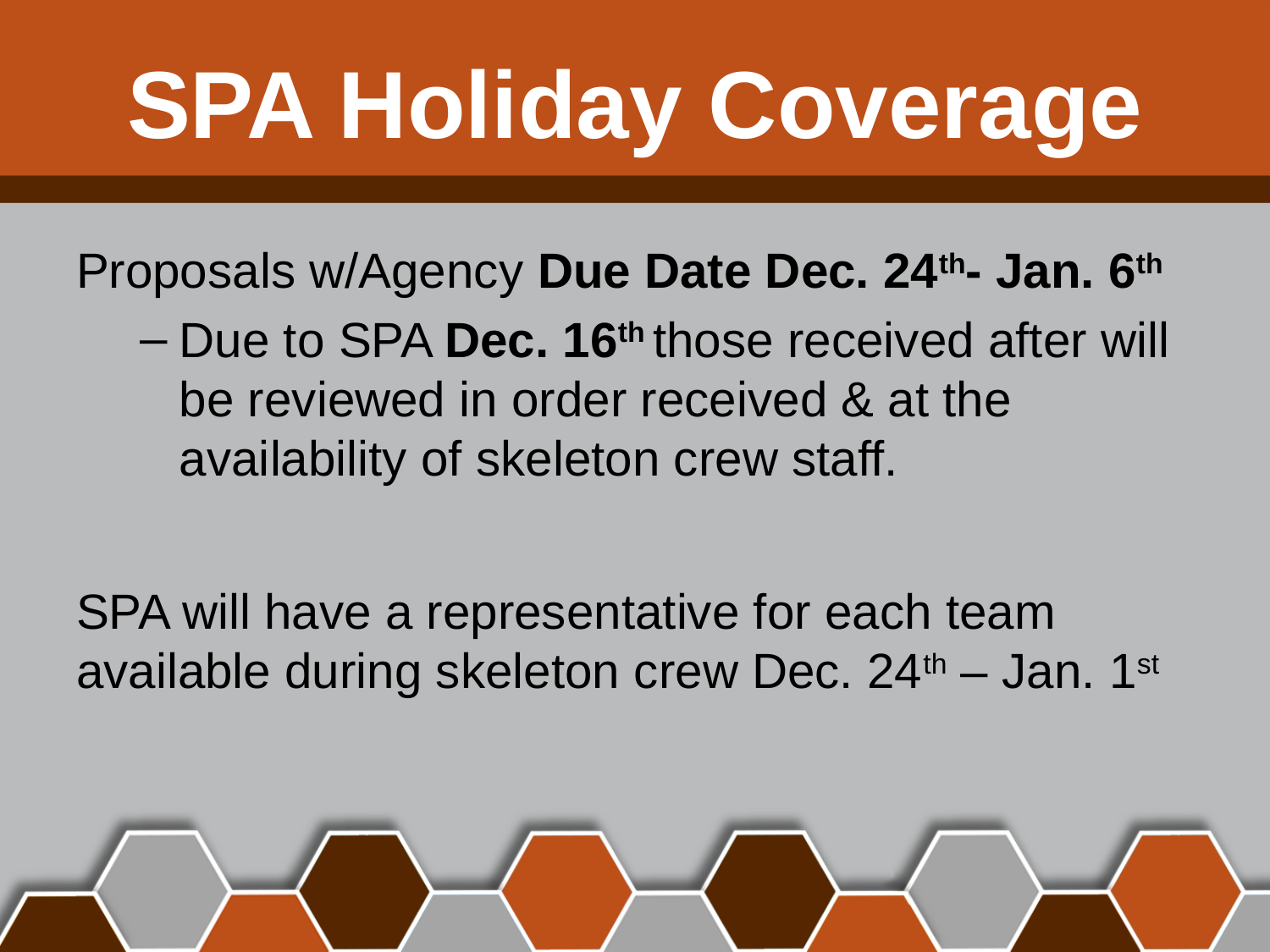

# SPA Holiday Coverage
Proposals w/Agency Due Date Dec. 24th- Jan. 6th
Due to SPA Dec. 16th those received after will be reviewed in order received & at the availability of skeleton crew staff.

SPA will have a representative for each team available during skeleton crew Dec. 24th – Jan. 1st